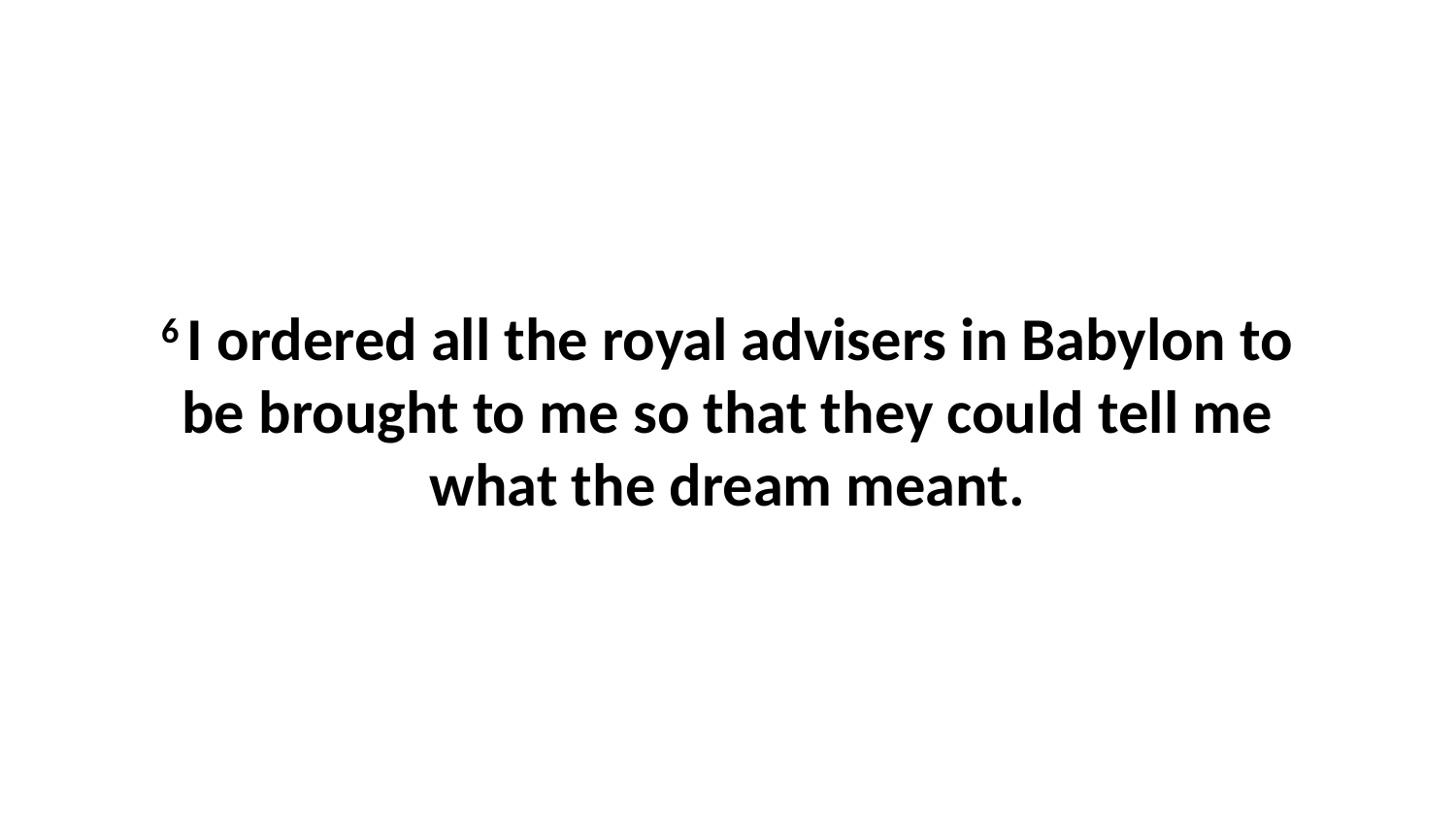

6 I ordered all the royal advisers in Babylon to be brought to me so that they could tell me what the dream meant.